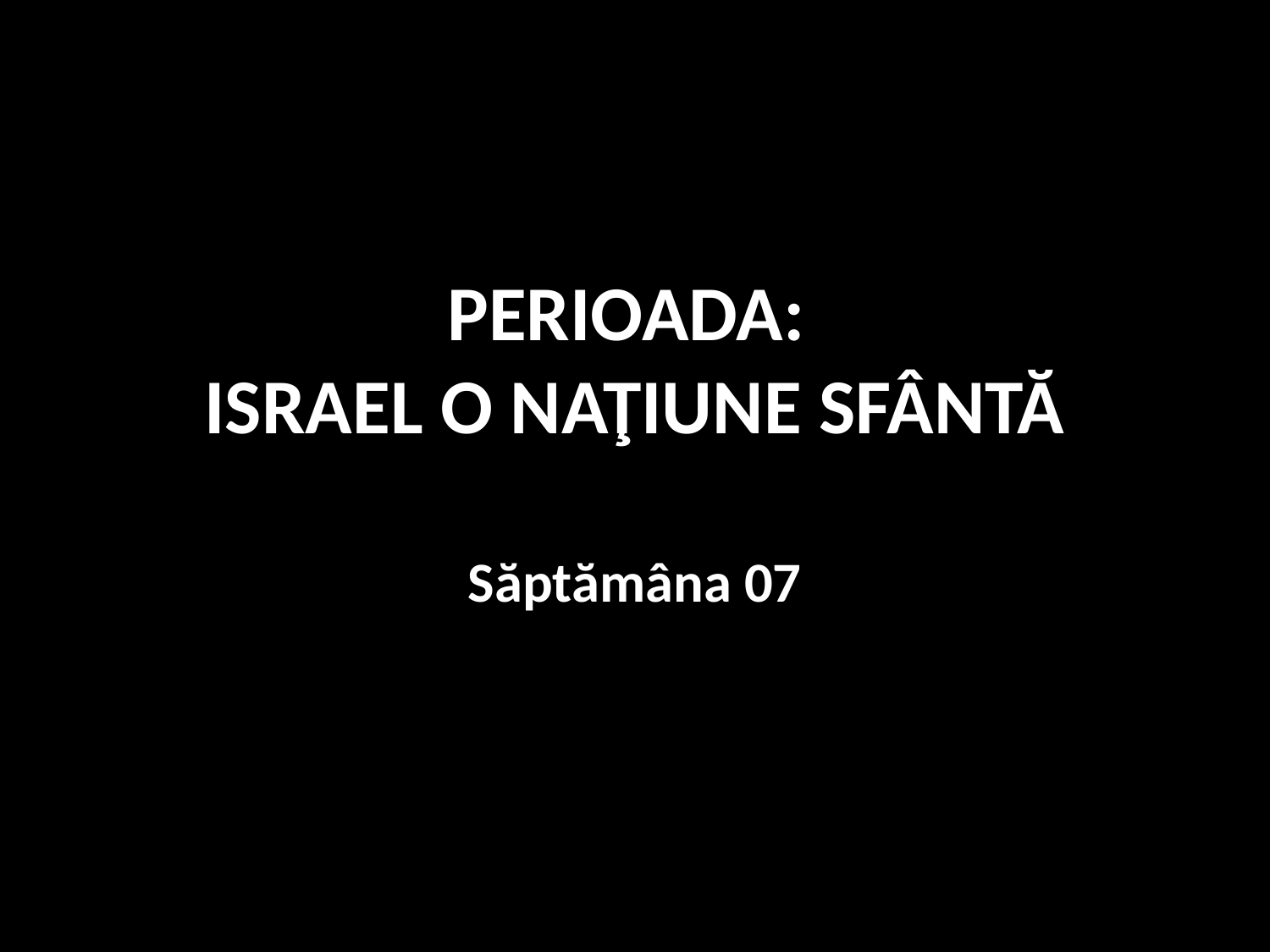

# PERIOADA: ISRAEL O NAŢIUNE SFÂNTĂ
Săptămâna 07